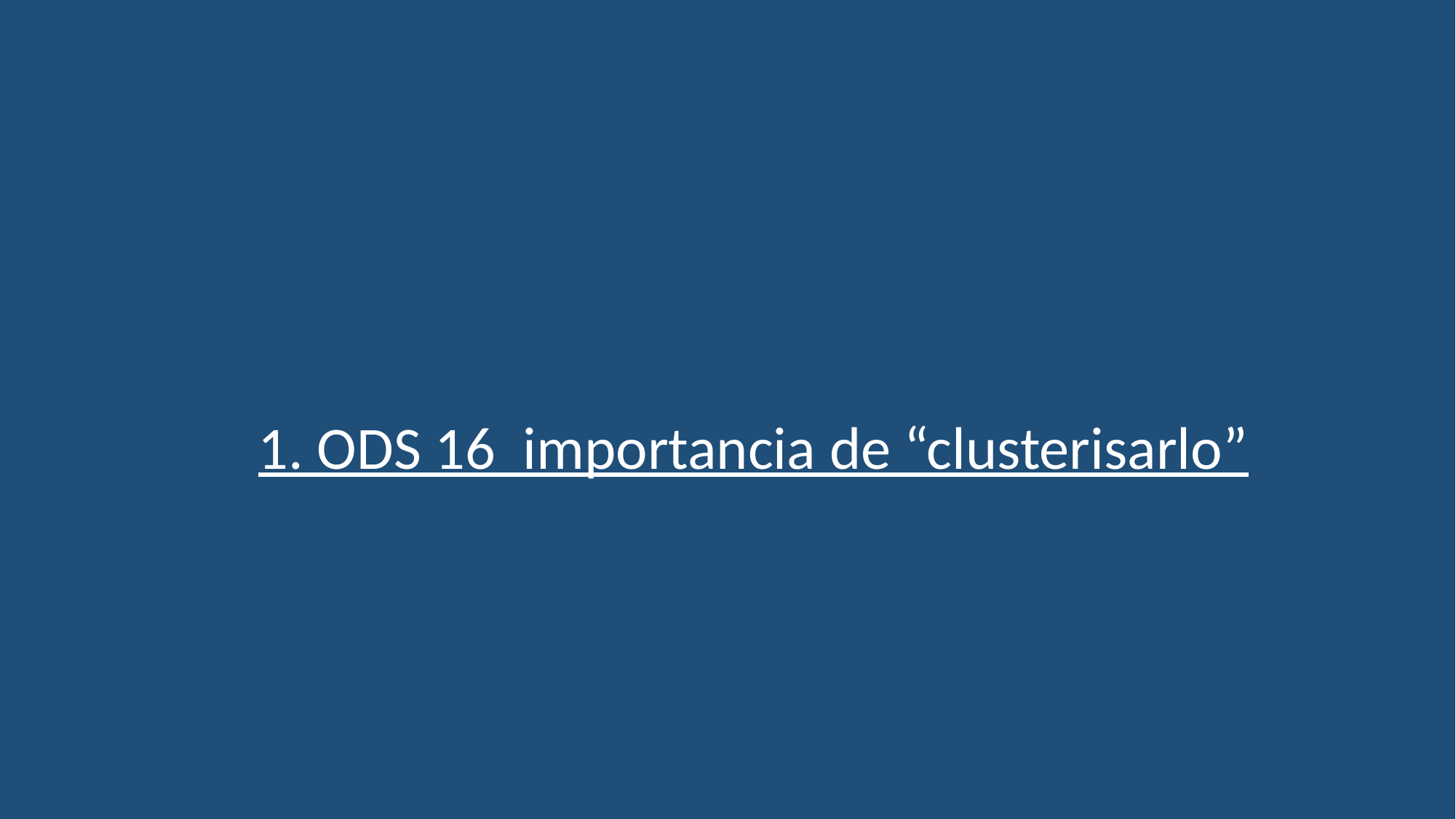

# 1. ODS 16  importancia de “clusterisarlo”